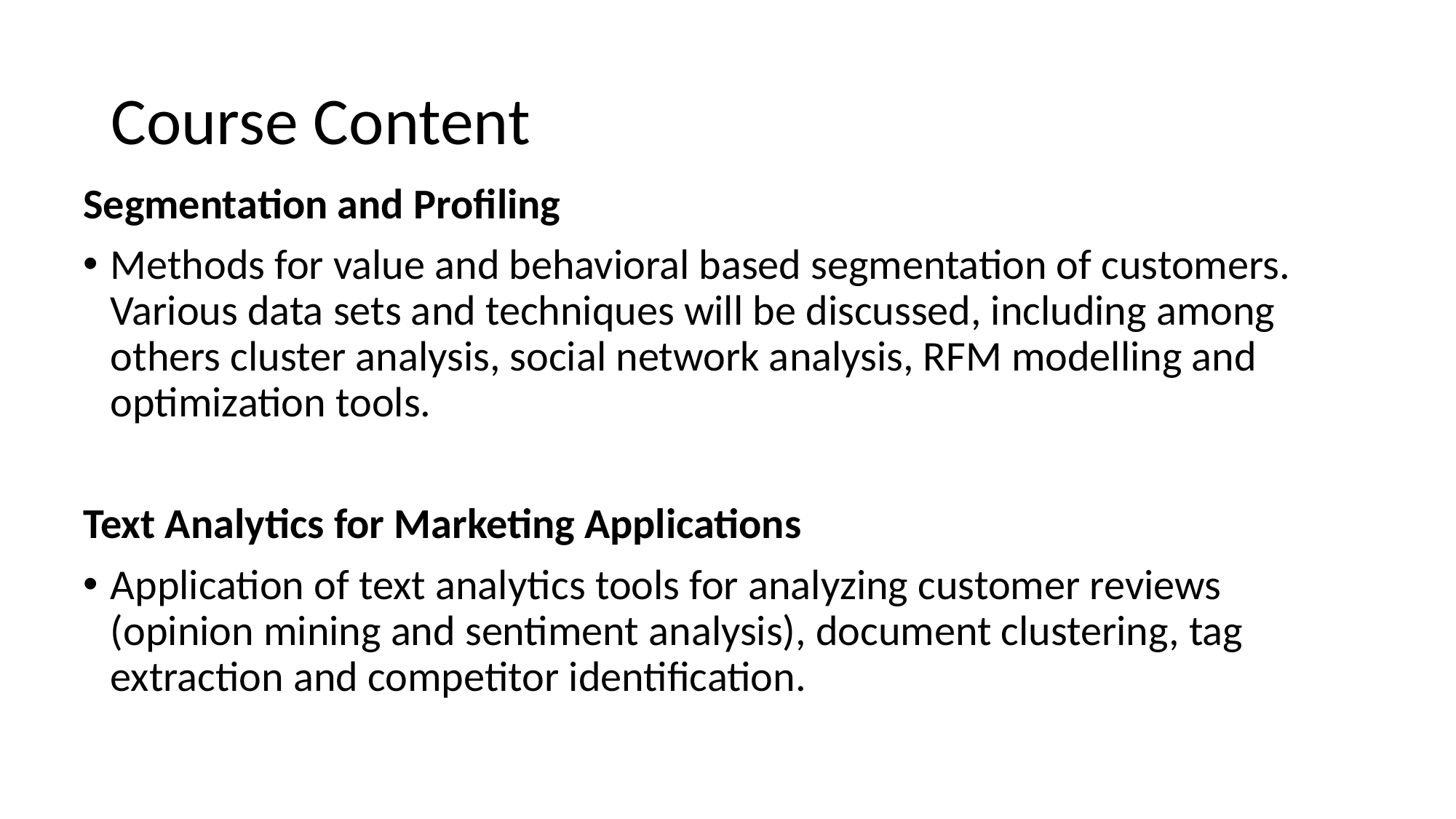

# Course Content
Segmentation and Profiling
Methods for value and behavioral based segmentation of customers. Various data sets and techniques will be discussed, including among others cluster analysis, social network analysis, RFM modelling and optimization tools.

Text Analytics for Marketing Applications
Application of text analytics tools for analyzing customer reviews (opinion mining and sentiment analysis), document clustering, tag extraction and competitor identification.